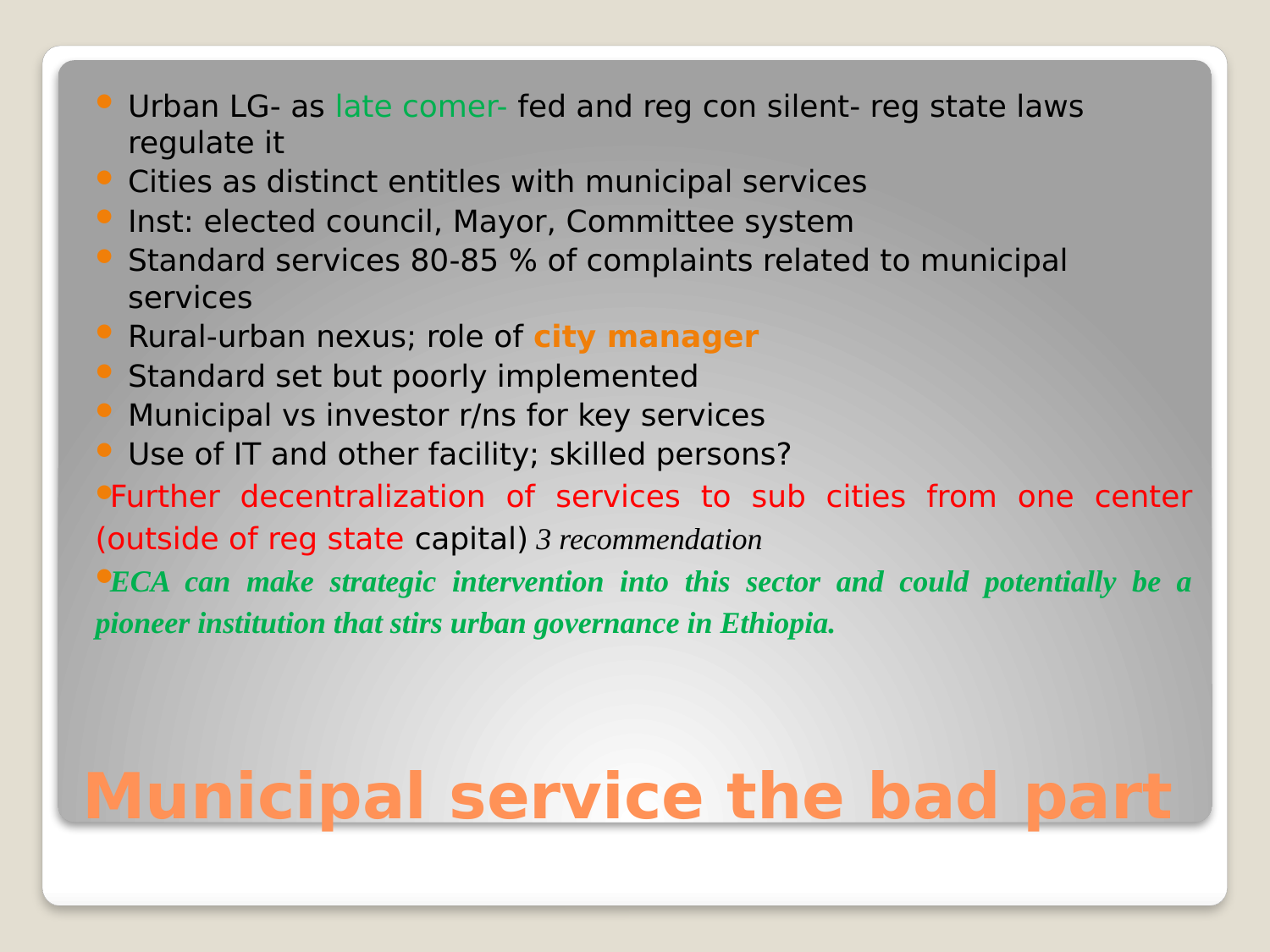

Urban LG- as late comer- fed and reg con silent- reg state laws regulate it
Cities as distinct entitles with municipal services
Inst: elected council, Mayor, Committee system
Standard services 80-85 % of complaints related to municipal services
Rural-urban nexus; role of city manager
Standard set but poorly implemented
Municipal vs investor r/ns for key services
Use of IT and other facility; skilled persons?
Further decentralization of services to sub cities from one center (outside of reg state capital) 3 recommendation
ECA can make strategic intervention into this sector and could potentially be a pioneer institution that stirs urban governance in Ethiopia.

# Municipal service the bad part